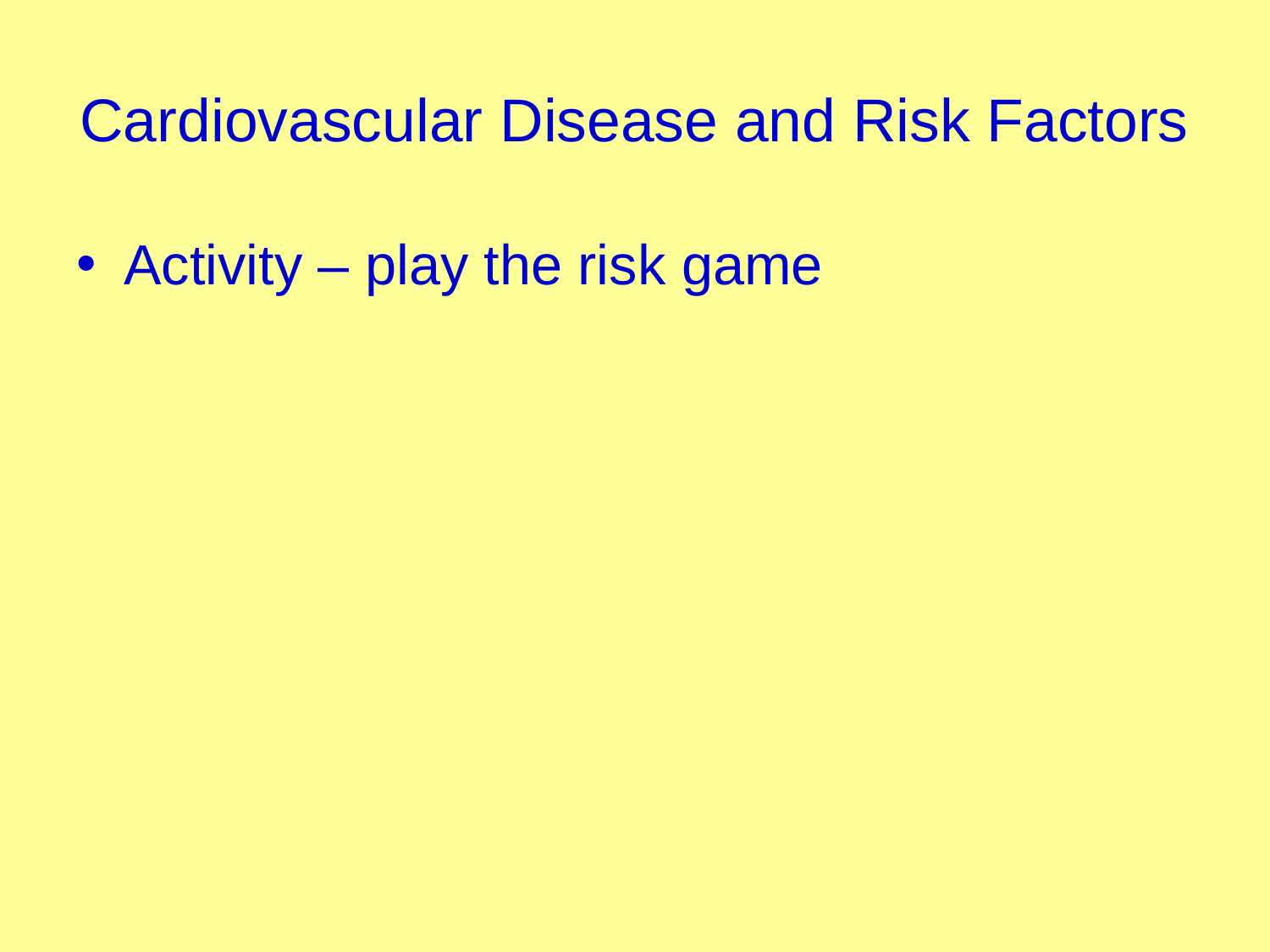

# Cardiovascular Disease and Risk Factors
Activity – play the risk game